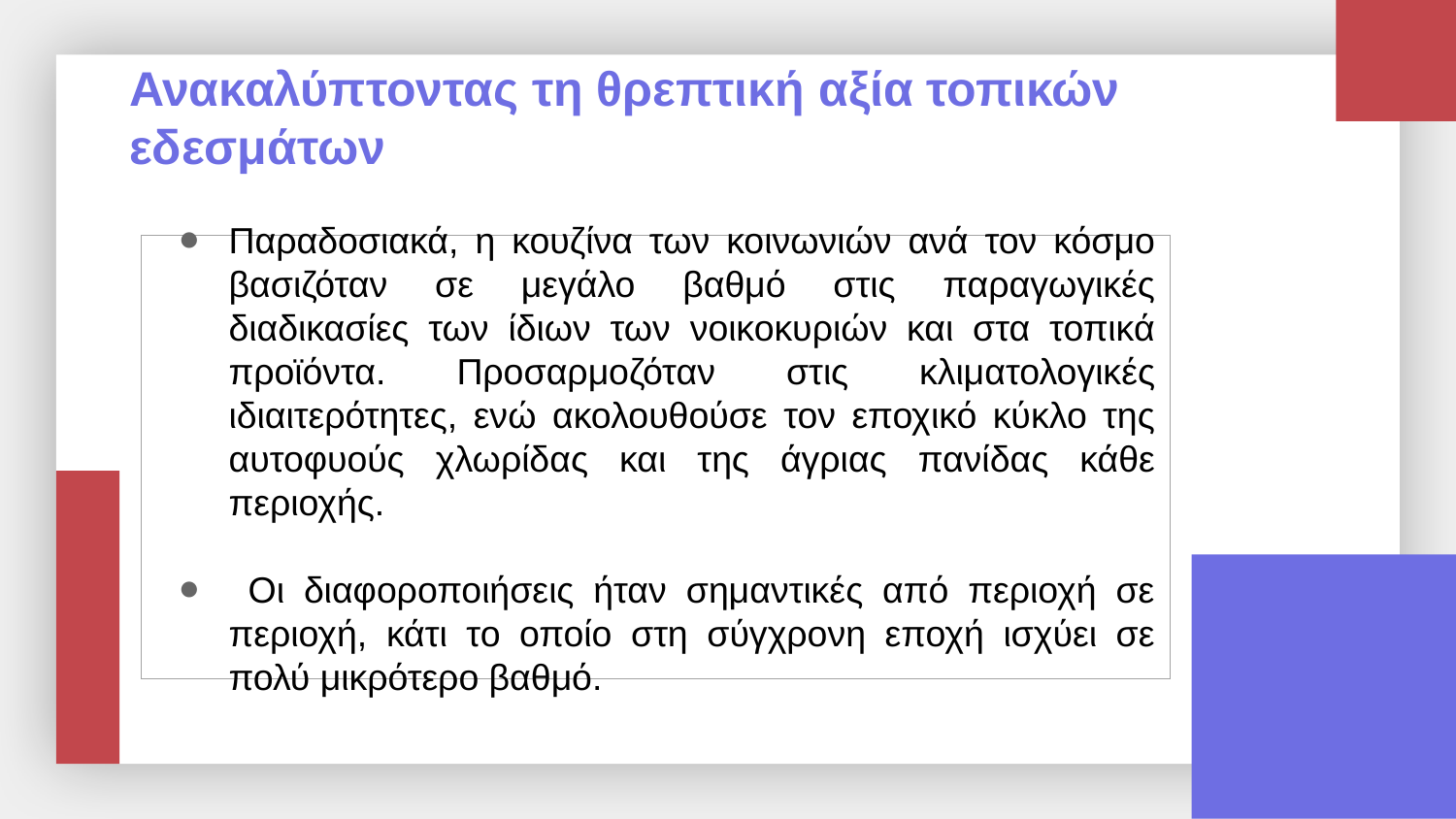

# Ανακαλύπτοντας τη θρεπτική αξία τοπικών εδεσμάτων
Παραδοσιακά, η κουζίνα των κοινωνιών ανά τον κόσμο βασιζόταν σε μεγάλο βαθμό στις παραγωγικές διαδικασίες των ίδιων των νοικοκυριών και στα τοπικά προϊόντα. Προσαρμοζόταν στις κλιματολογικές ιδιαιτερότητες, ενώ ακολουθούσε τον εποχικό κύκλο της αυτοφυούς χλωρίδας και της άγριας πανίδας κάθε περιοχής.

 Οι διαφοροποιήσεις ήταν σημαντικές από περιοχή σε περιοχή, κάτι το οποίο στη σύγχρονη εποχή ισχύει σε πολύ μικρότερο βαθμό.